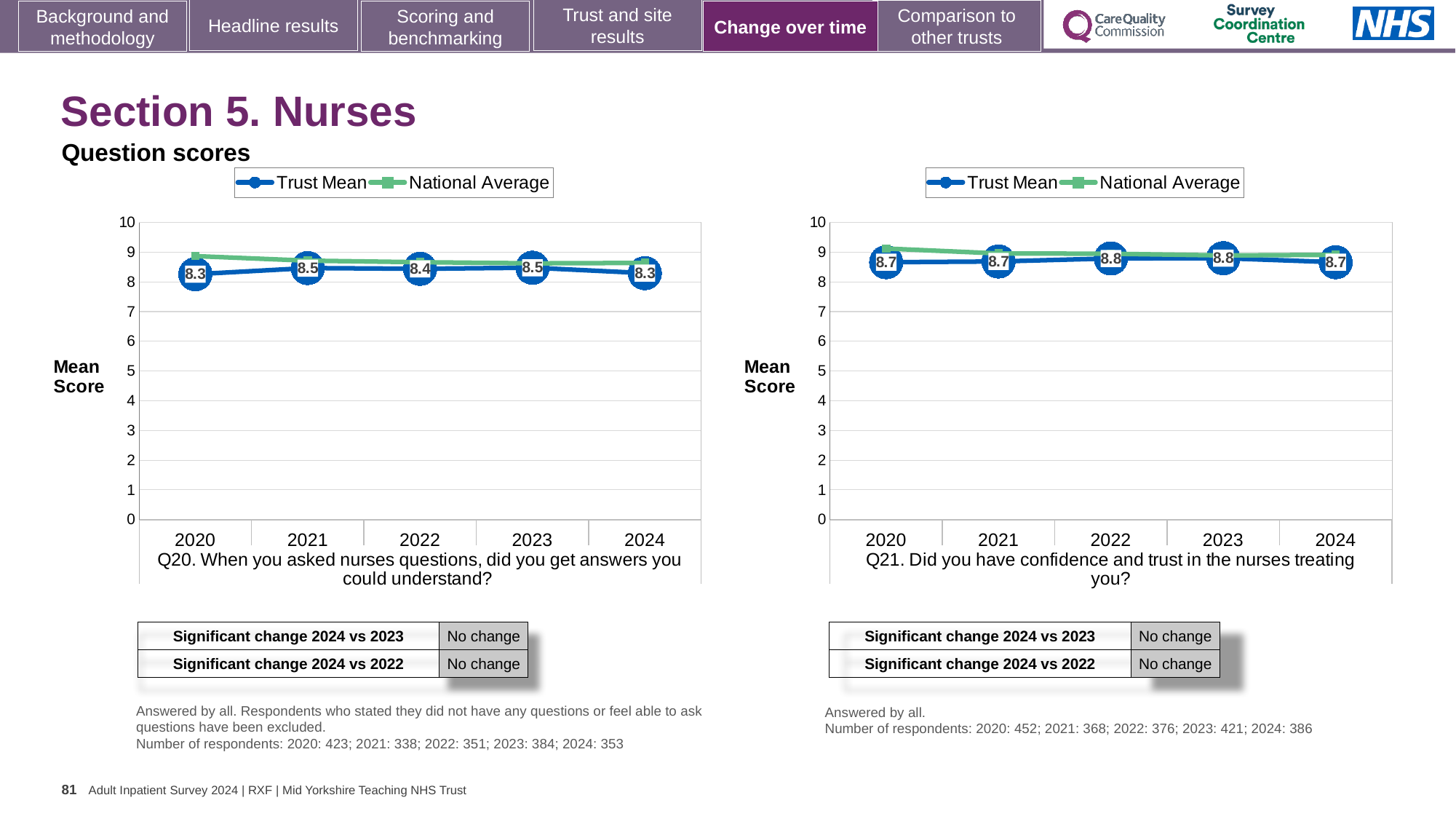

# Section 5. Nurses
Question scores

### Chart

| Category | Trust Mean | National Average |
|---|---|---|
| 2020 | 8.258859303510787 | 8.867721108593516 |
| 2021 | 8.46590865991471 | 8.715029869802708 |
| 2022 | 8.440796058001803 | 8.661767751838035 |
| 2023 | 8.47679477521366 | 8.624485091651344 |
| 2024 | 8.294986513254653 | 8.638434075859962 |

### Chart

| Category | Trust Mean | National Average |
|---|---|---|
| 2020 | 8.662613591129016 | 9.123002031850694 |
| 2021 | 8.68767841644181 | 8.957632680486954 |
| 2022 | 8.789314948722403 | 8.947825493165448 |
| 2023 | 8.79763744865776 | 8.888977619551937 |
| 2024 | 8.662259269144167 | 8.911632890601101 |
| Significant change 2024 vs 2023 | No change |
| --- | --- |
| Significant change 2024 vs 2022 | No change |
| Significant change 2024 vs 2023 | No change |
| --- | --- |
| Significant change 2024 vs 2022 | No change |
Answered by all. Respondents who stated they did not have any questions or feel able to ask questions have been excluded.
Number of respondents: 2020: 423; 2021: 338; 2022: 351; 2023: 384; 2024: 353

Answered by all.
Number of respondents: 2020: 452; 2021: 368; 2022: 376; 2023: 421; 2024: 386

81